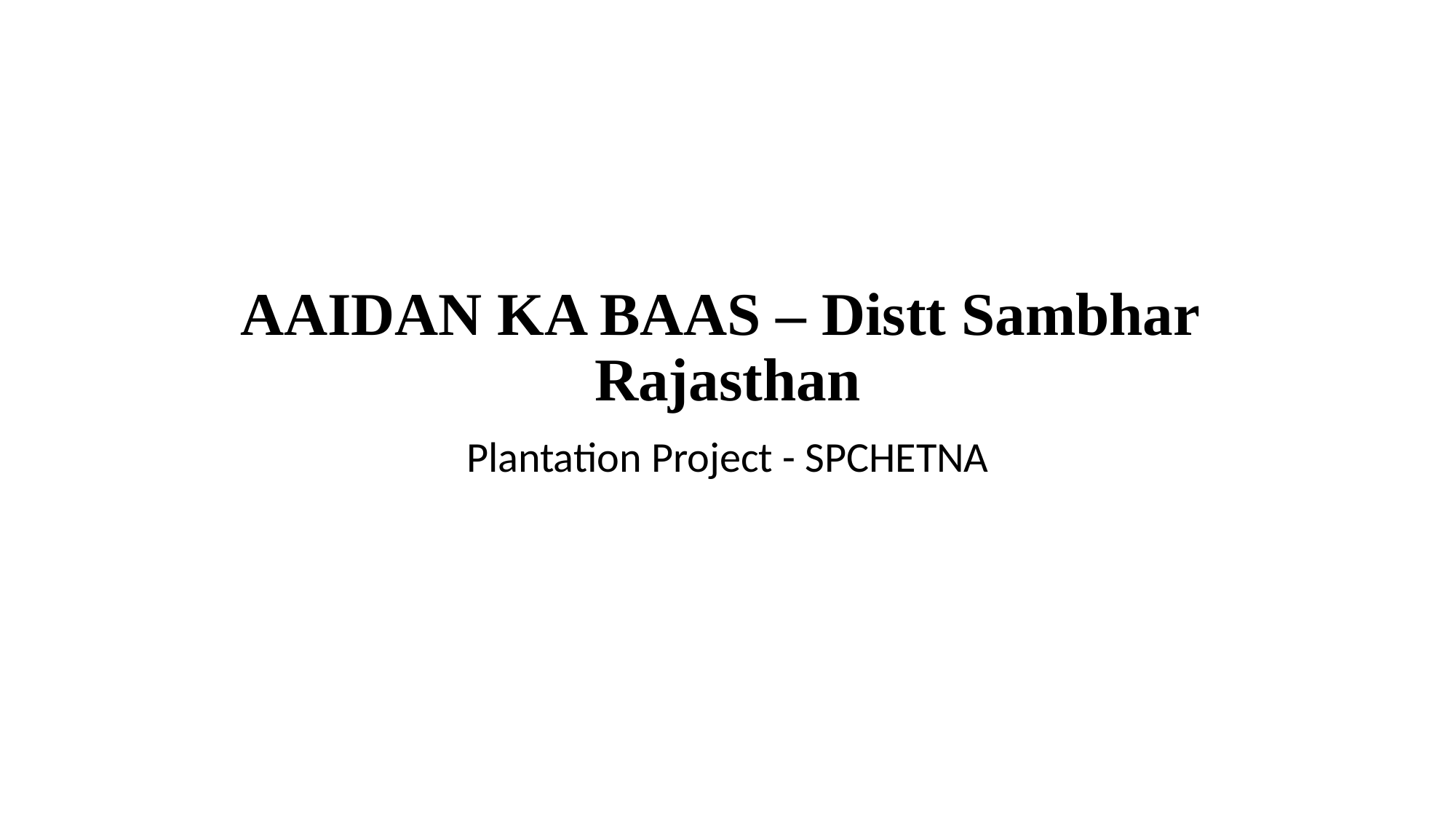

# AAIDAN KA BAAS – Distt Sambhar Rajasthan
Plantation Project - SPCHETNA